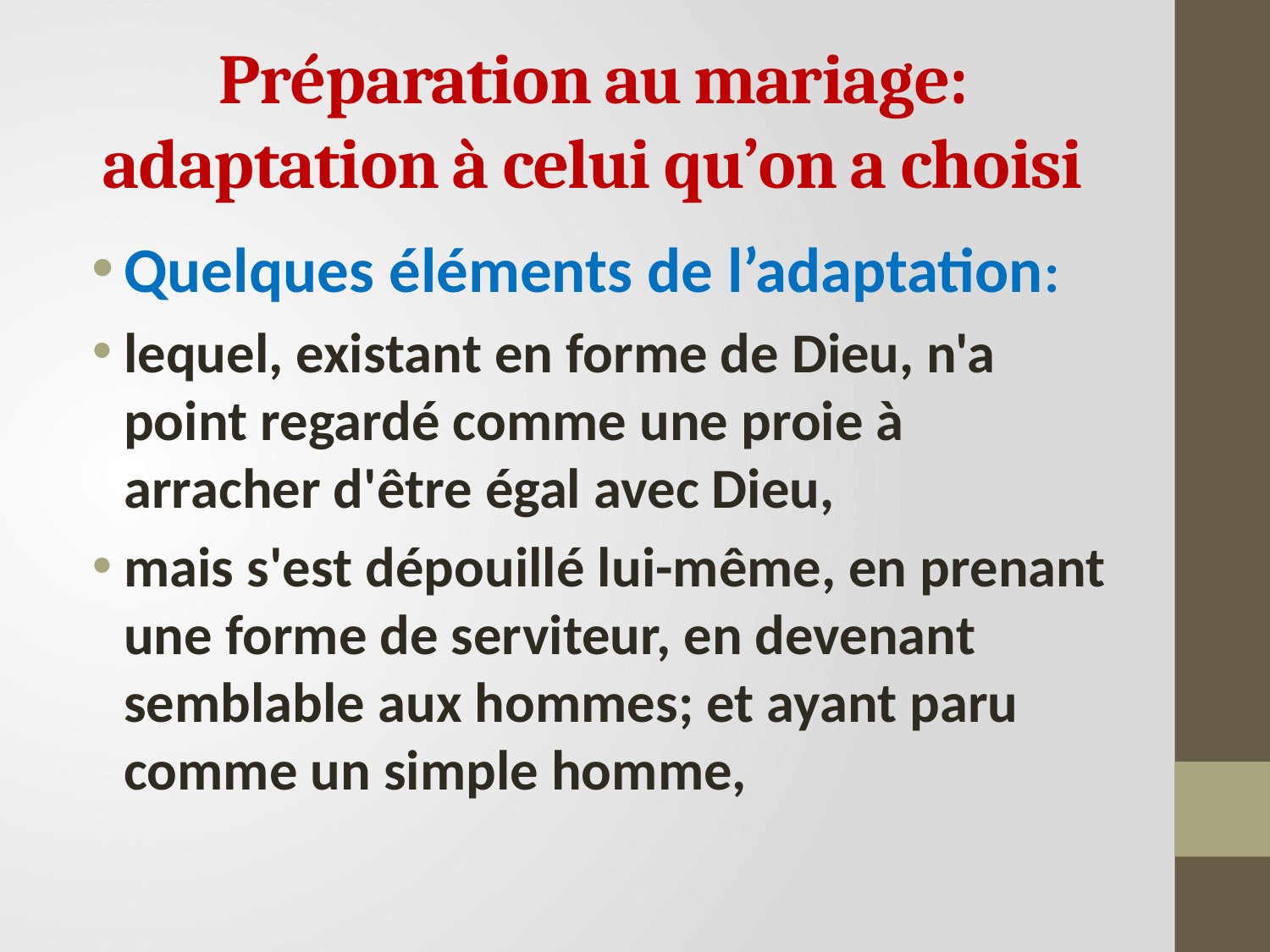

# Préparation au mariage: adaptation à celui qu’on a choisi
Quelques éléments de l’adaptation:
lequel, existant en forme de Dieu, n'a point regardé comme une proie à arracher d'être égal avec Dieu,
mais s'est dépouillé lui-même, en prenant une forme de serviteur, en devenant semblable aux hommes; et ayant paru comme un simple homme,